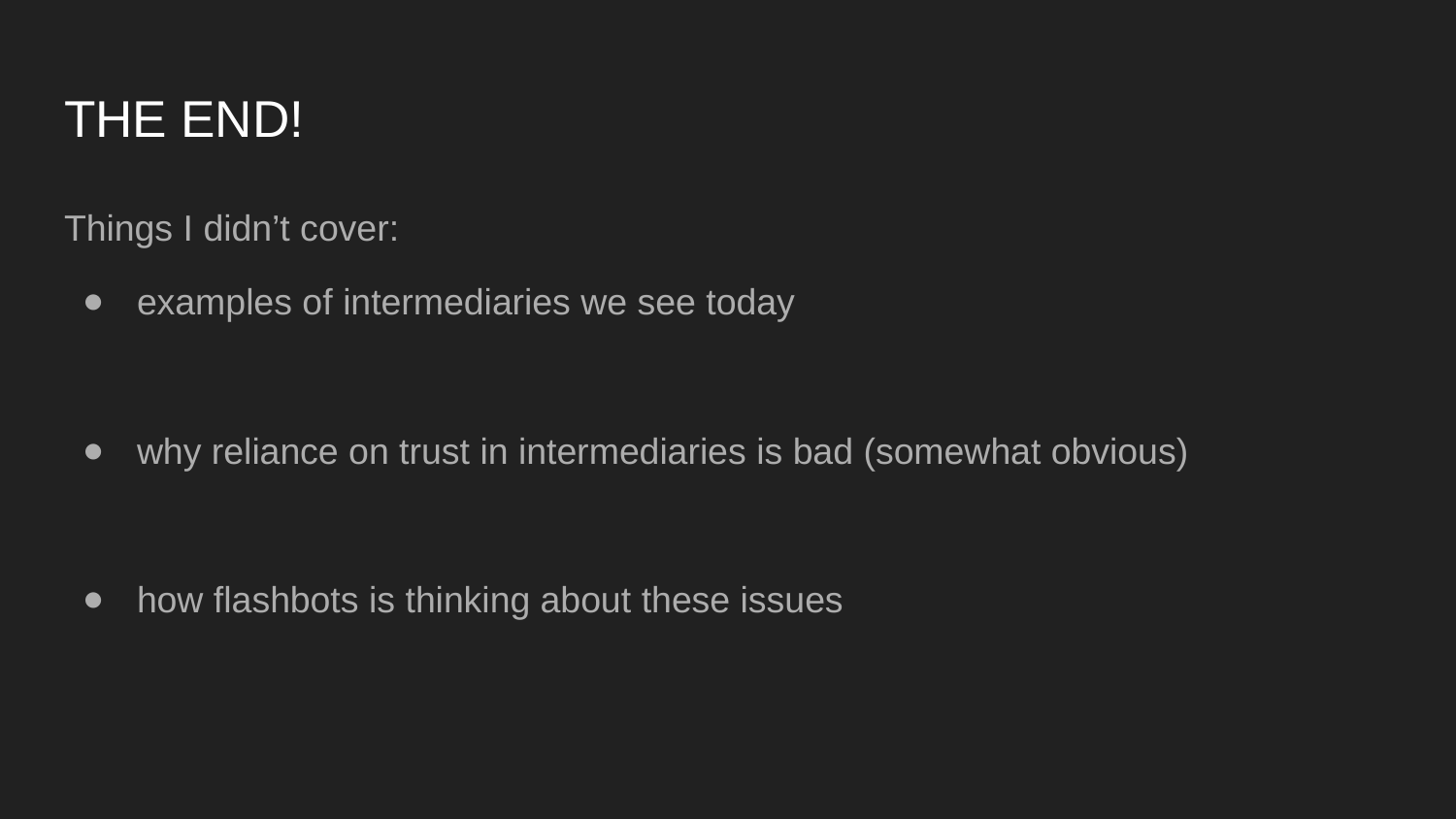

# THE END!
Things I didn’t cover:
examples of intermediaries we see today

why reliance on trust in intermediaries is bad (somewhat obvious)

how flashbots is thinking about these issues